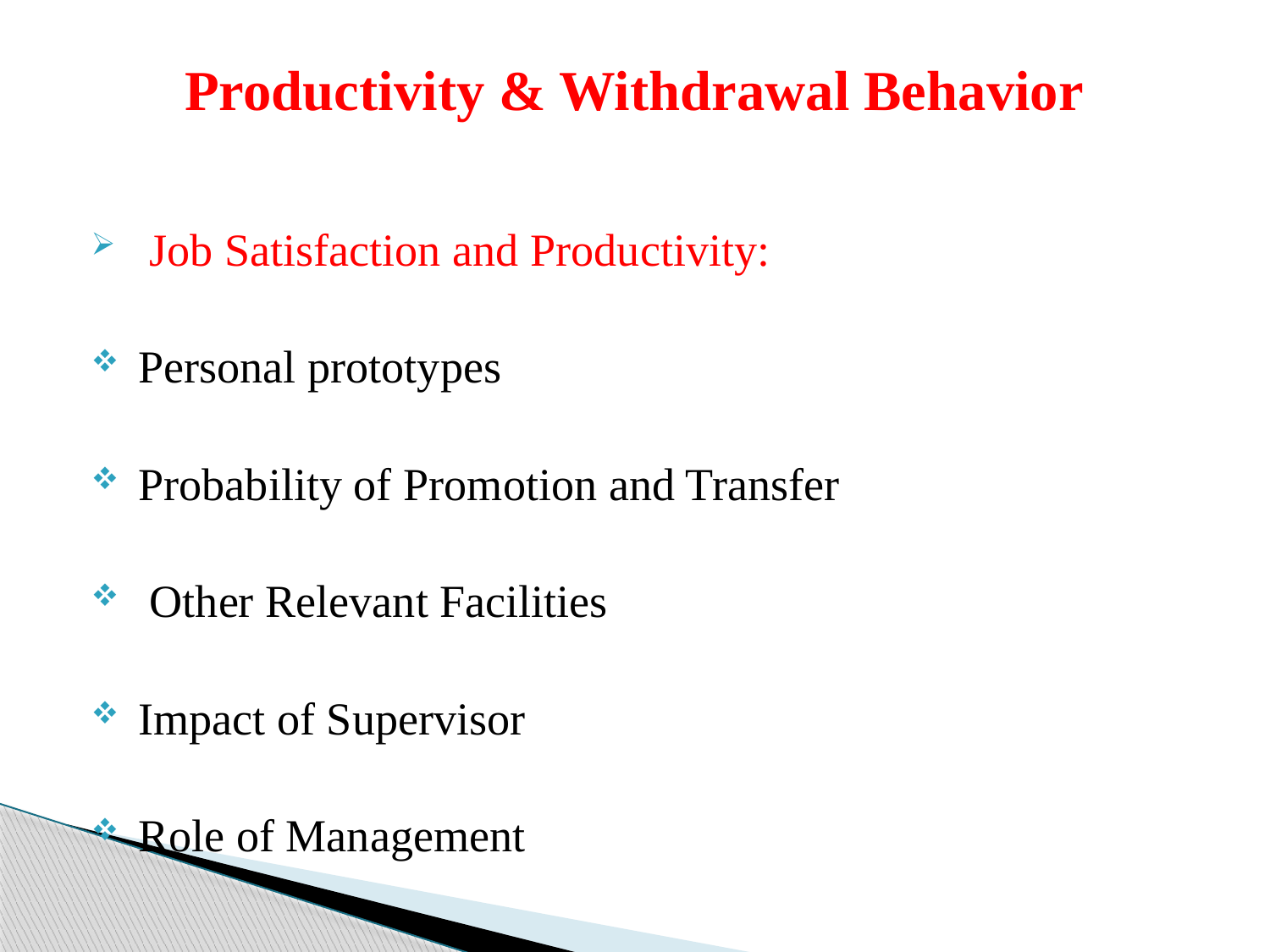

# Productivity & Withdrawal Behavior
  Job Satisfaction and Productivity:
 Personal prototypes
 Probability of Promotion and Transfer
  Other Relevant Facilities
 Impact of Supervisor
 Role of Management